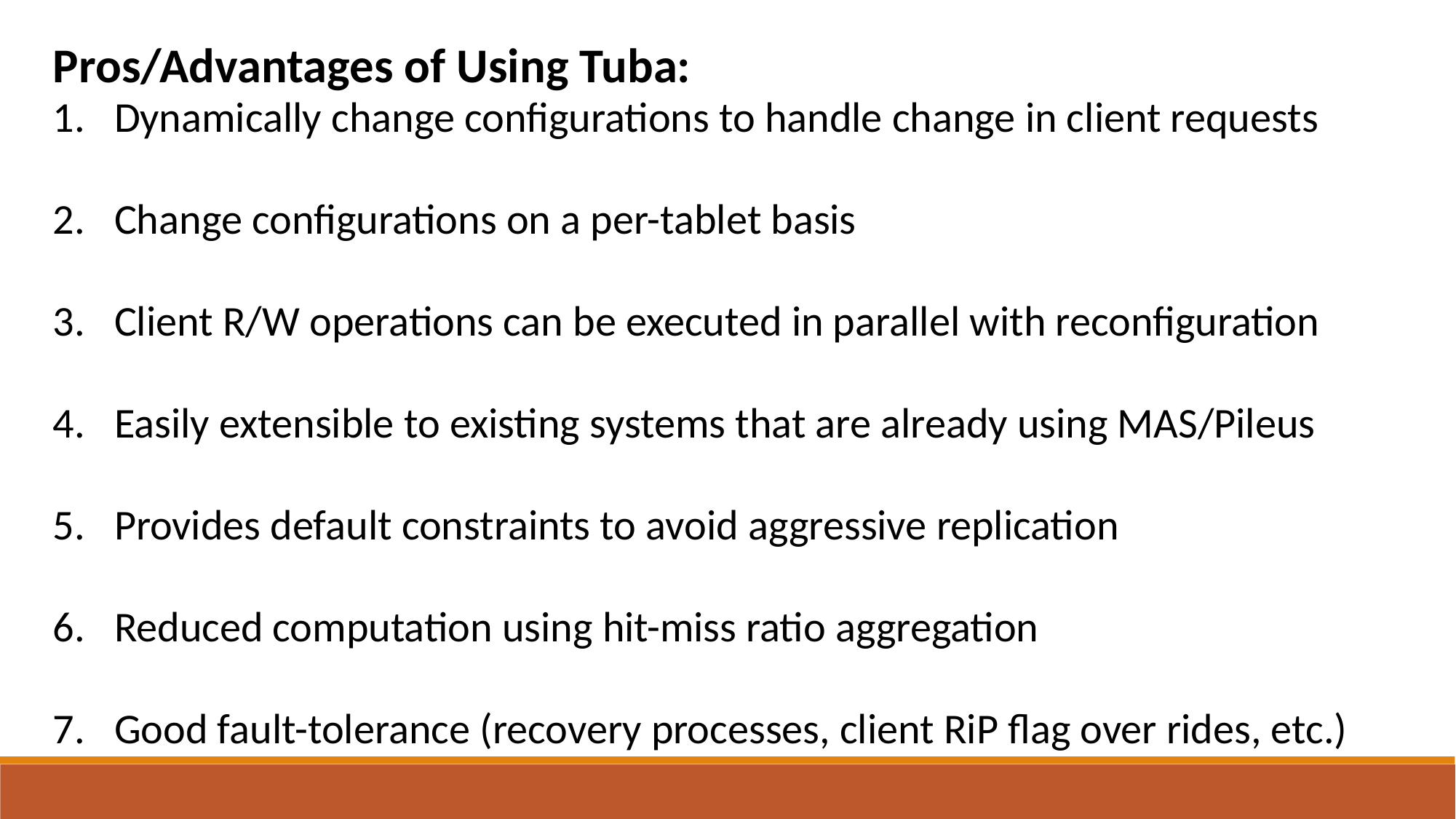

Pros/Advantages of Using Tuba:
Dynamically change configurations to handle change in client requests

Change configurations on a per-tablet basis

Client R/W operations can be executed in parallel with reconfiguration

Easily extensible to existing systems that are already using MAS/Pileus

Provides default constraints to avoid aggressive replication

Reduced computation using hit-miss ratio aggregation

Good fault-tolerance (recovery processes, client RiP flag over rides, etc.)